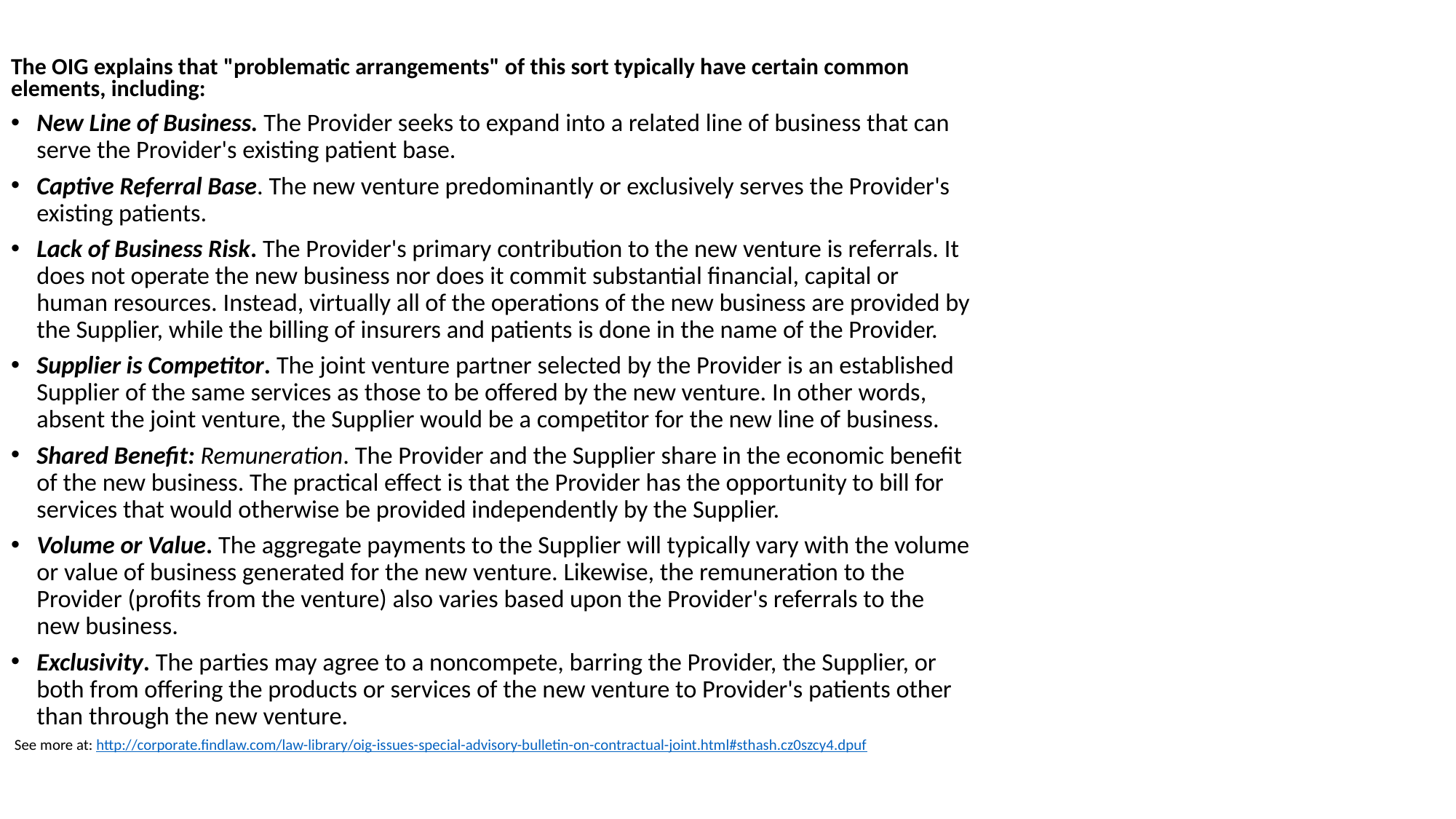

The OIG explains that "problematic arrangements" of this sort typically have certain common elements, including:
New Line of Business. The Provider seeks to expand into a related line of business that can serve the Provider's existing patient base.
Captive Referral Base. The new venture predominantly or exclusively serves the Provider's existing patients.
Lack of Business Risk. The Provider's primary contribution to the new venture is referrals. It does not operate the new business nor does it commit substantial financial, capital or human resources. Instead, virtually all of the operations of the new business are provided by the Supplier, while the billing of insurers and patients is done in the name of the Provider.
Supplier is Competitor. The joint venture partner selected by the Provider is an established Supplier of the same services as those to be offered by the new venture. In other words, absent the joint venture, the Supplier would be a competitor for the new line of business.
Shared Benefit: Remuneration. The Provider and the Supplier share in the economic benefit of the new business. The practical effect is that the Provider has the opportunity to bill for services that would otherwise be provided independently by the Supplier.
Volume or Value. The aggregate payments to the Supplier will typically vary with the volume or value of business generated for the new venture. Likewise, the remuneration to the Provider (profits from the venture) also varies based upon the Provider's referrals to the new business.
Exclusivity. The parties may agree to a noncompete, barring the Provider, the Supplier, or both from offering the products or services of the new venture to Provider's patients other than through the new venture.
 See more at: http://corporate.findlaw.com/law-library/oig-issues-special-advisory-bulletin-on-contractual-joint.html#sthash.cz0szcy4.dpuf